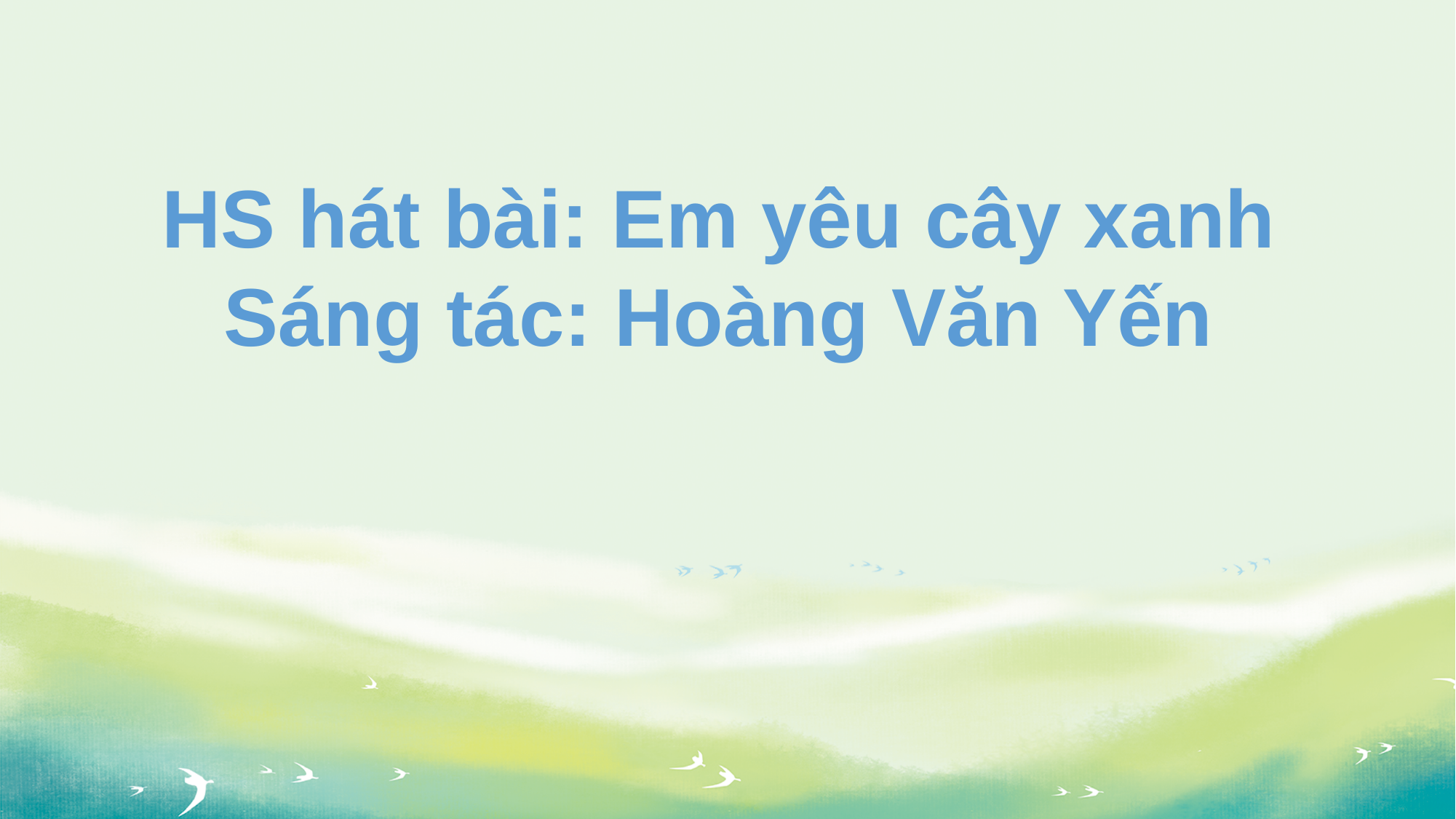

HS hát bài: Em yêu cây xanh
Sáng tác: Hoàng Văn Yến